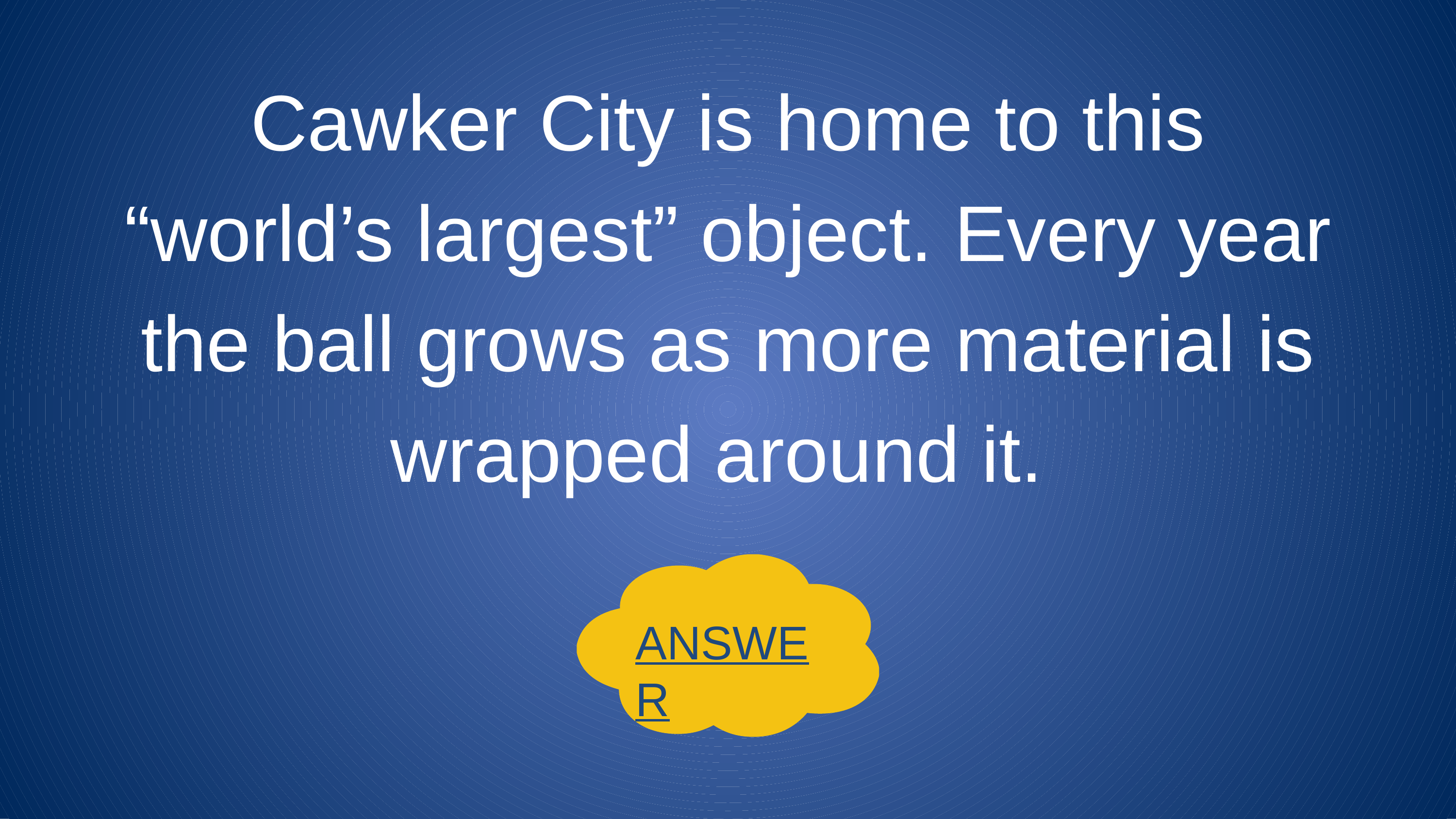

Cawker City is home to this “world’s largest” object. Every year the ball grows as more material is wrapped around it.

ANSWER